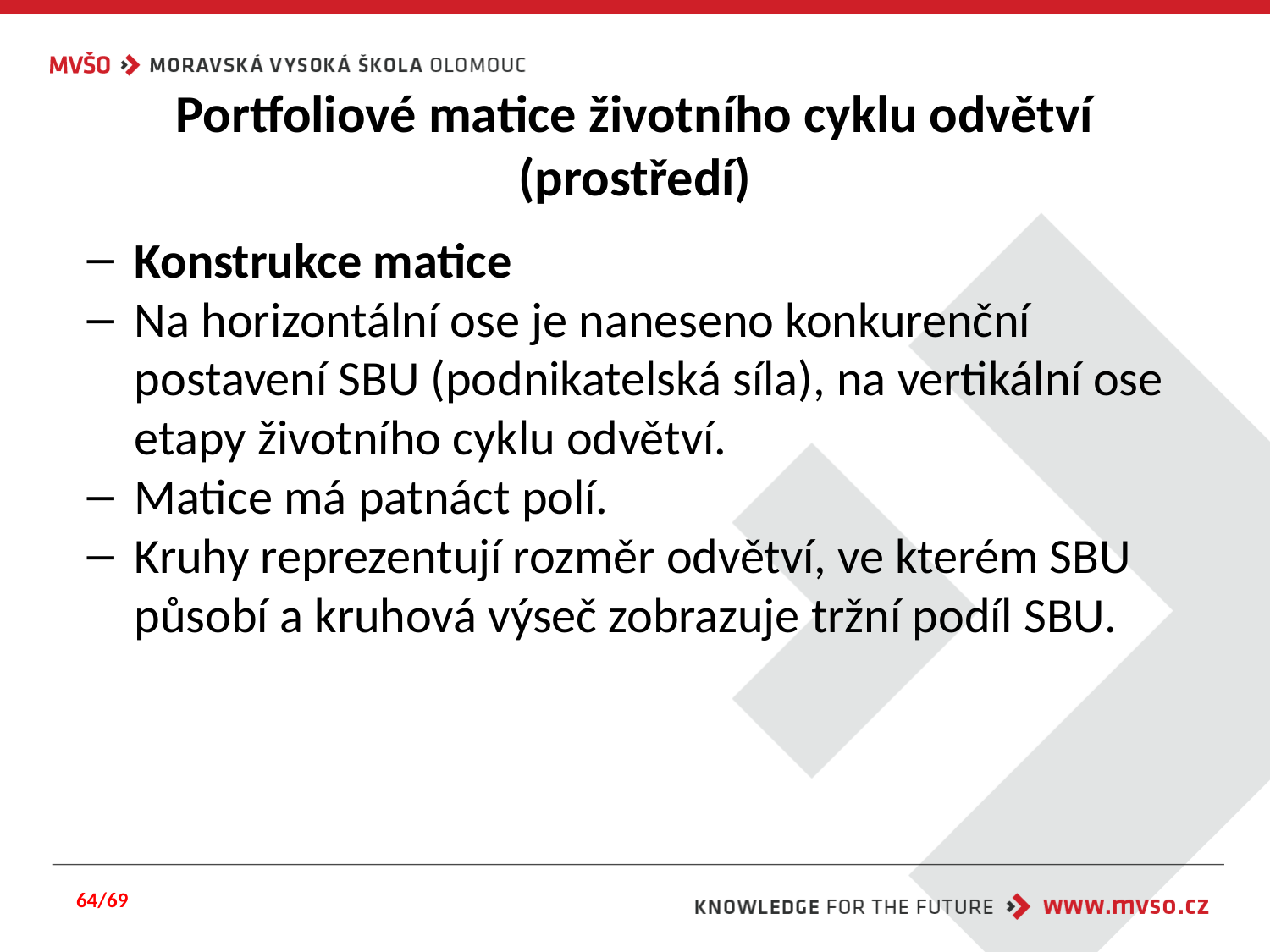

# Portfoliové matice životního cyklu odvětví (prostředí)
Konstrukce matice
Na horizontální ose je naneseno konkurenční postavení SBU (podnikatelská síla), na vertikální ose etapy životního cyklu odvětví.
Matice má patnáct polí.
Kruhy reprezentují rozměr odvětví, ve kterém SBU působí a kruhová výseč zobrazuje tržní podíl SBU.
64/69